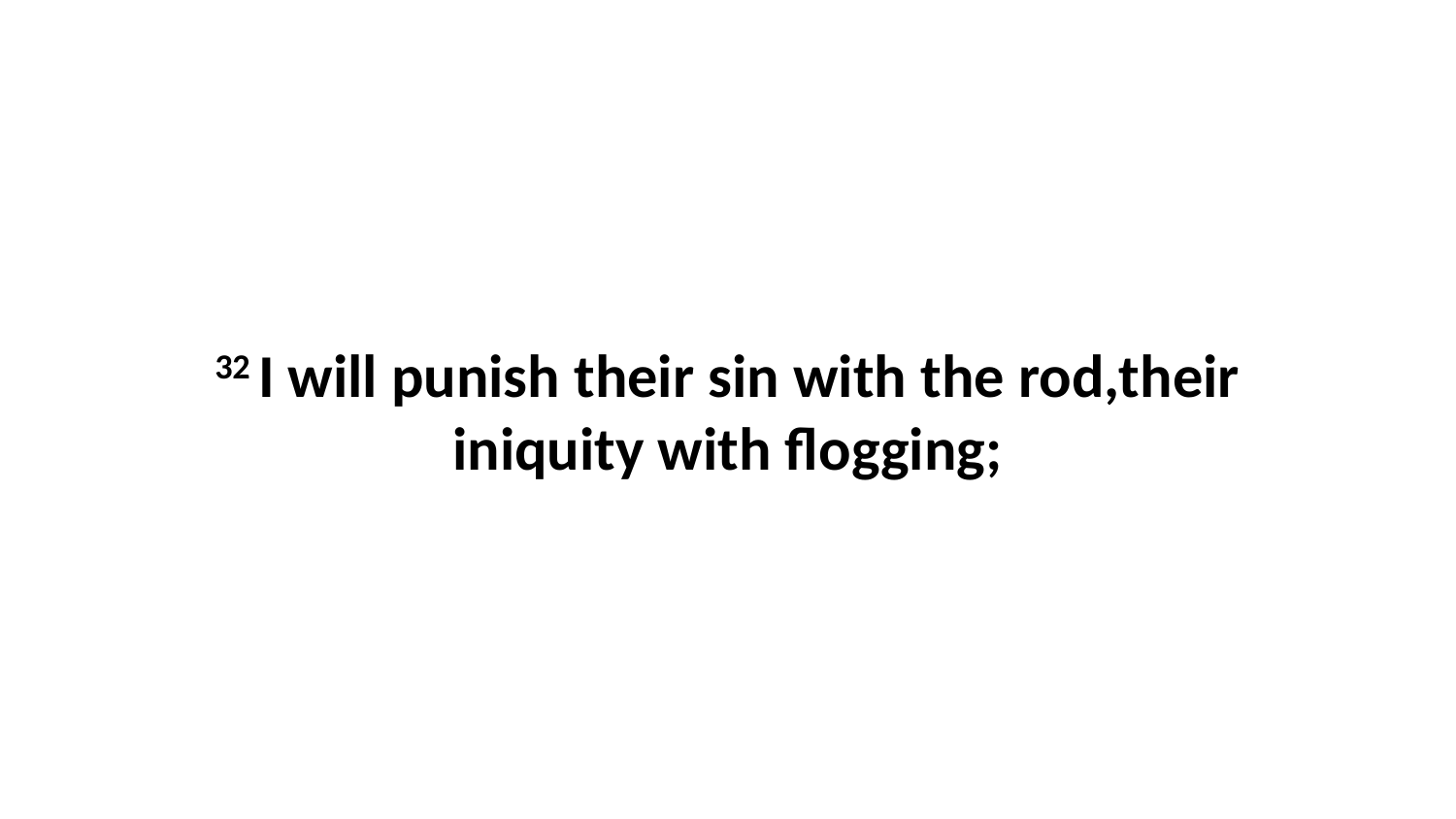

32 I will punish their sin with the rod,their iniquity with flogging;